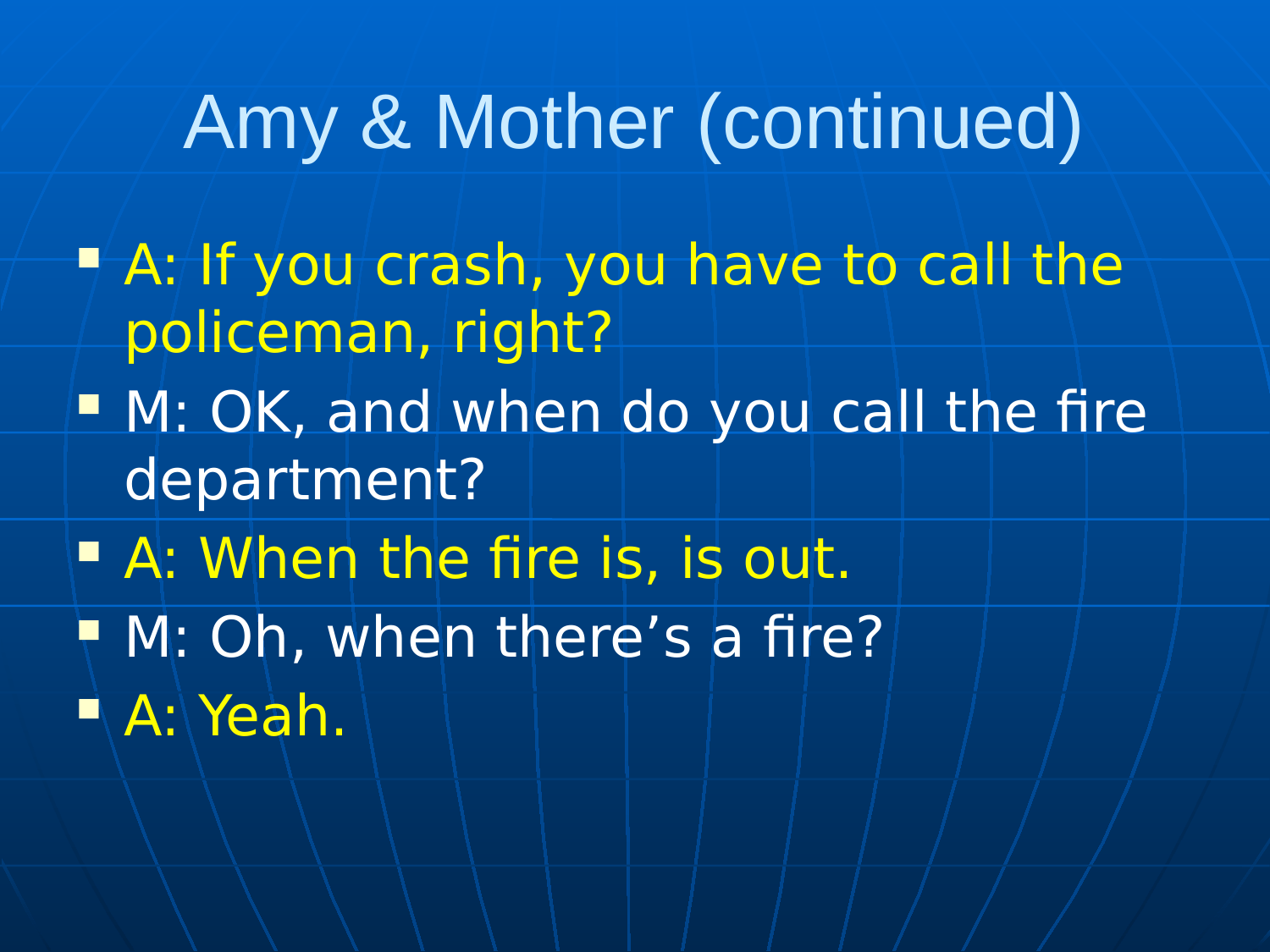

# Amy & Mother (continued)
A: If you crash, you have to call the policeman, right?
M: OK, and when do you call the fire department?
A: When the fire is, is out.
M: Oh, when there’s a fire?
A: Yeah.